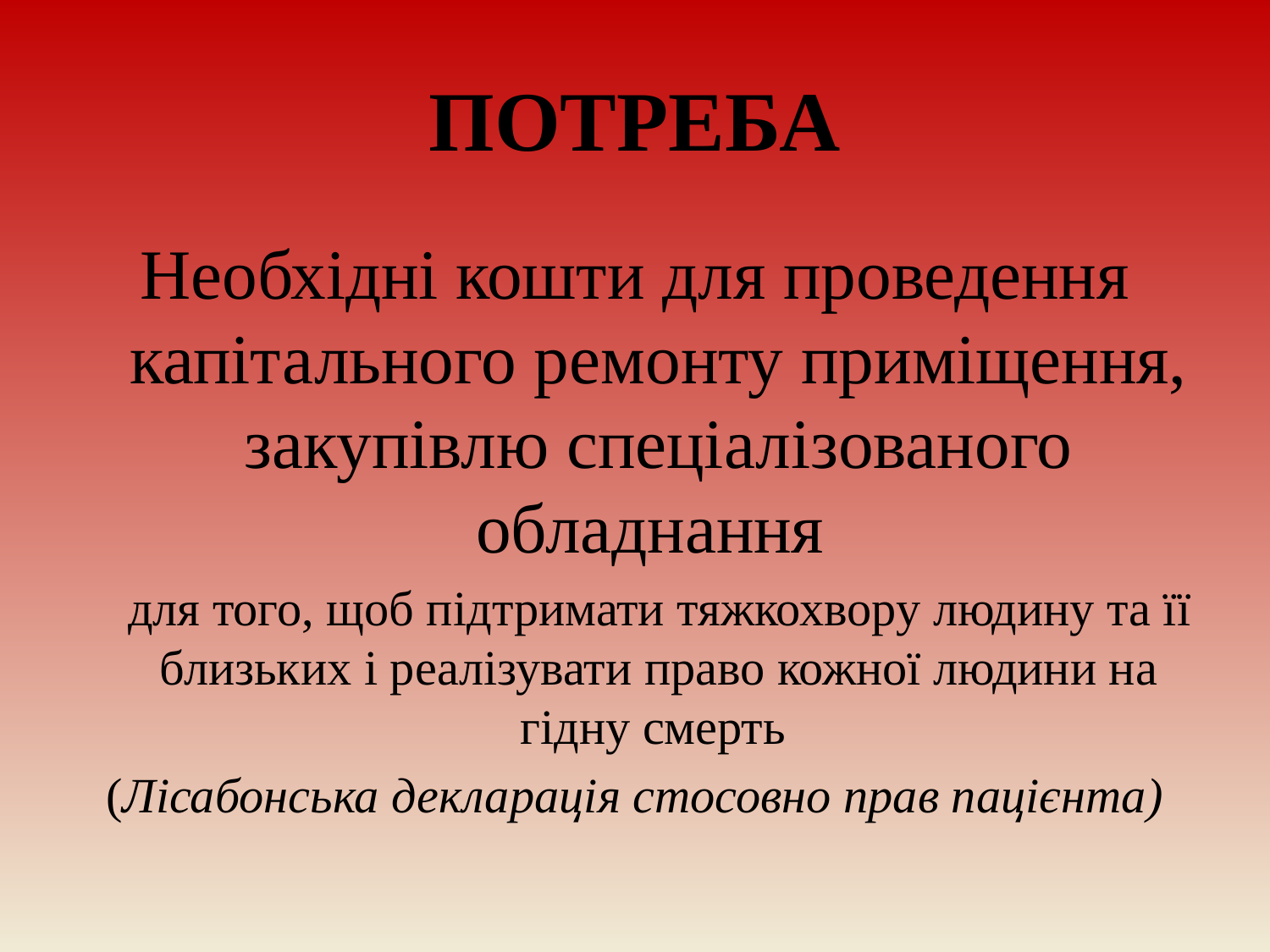

# ПОТРЕБА
Необхідні кошти для проведення капітального ремонту приміщення, закупівлю спеціалізованого обладнання
    для того, щоб підтримати тяжкохвору людину та її близьких і реалізувати право кожної людини на гідну смерть
(Лісабонська декларація стосовно прав пацієнта)